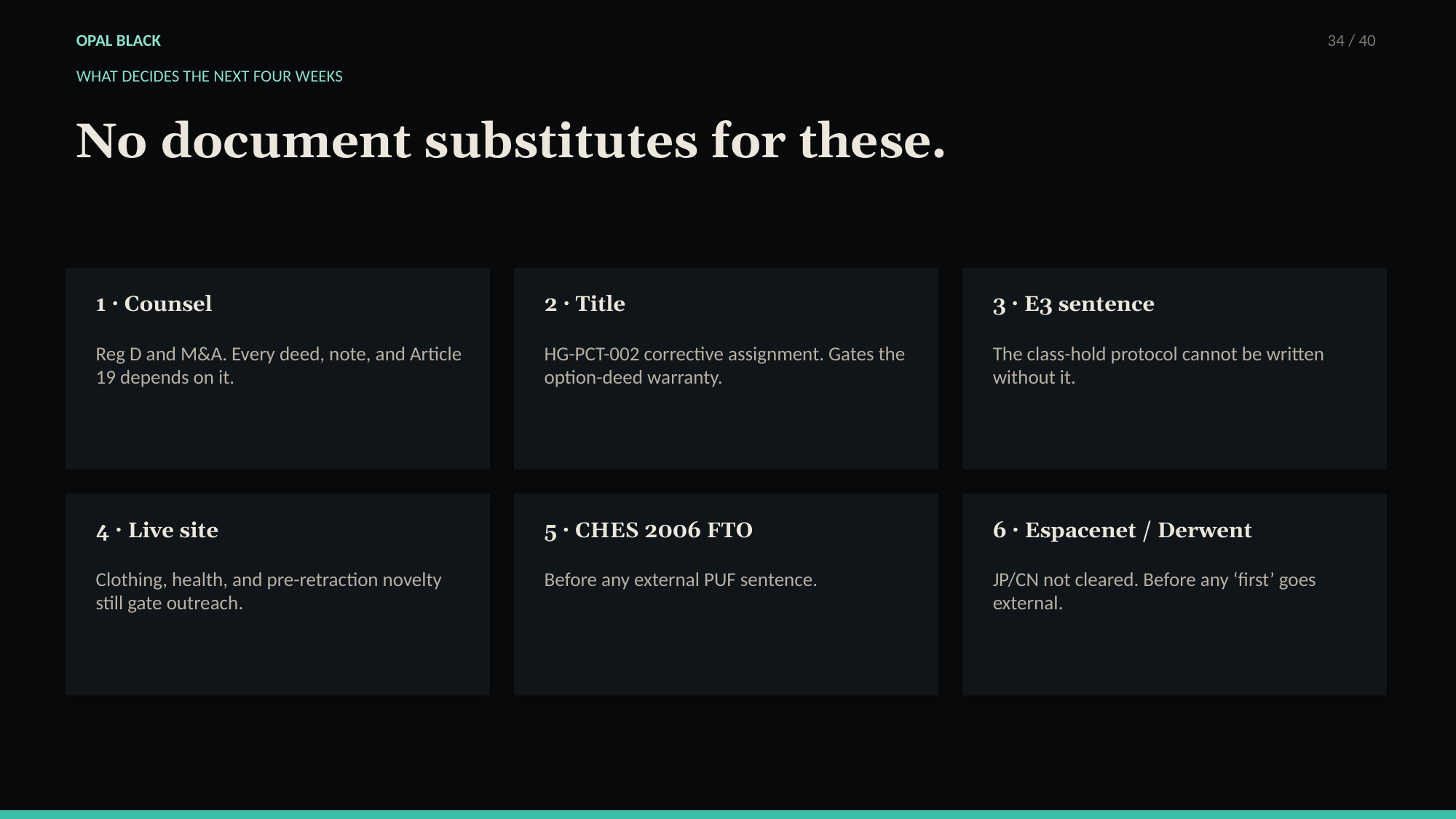

OPAL BLACK
34 / 40
WHAT DECIDES THE NEXT FOUR WEEKS
No document substitutes for these.

1 · Counsel
2 · Title
3 · E3 sentence
Reg D and M&A. Every deed, note, and Article 19 depends on it.
HG-PCT-002 corrective assignment. Gates the option-deed warranty.
The class-hold protocol cannot be written without it.

4 · Live site
5 · CHES 2006 FTO
6 · Espacenet / Derwent
Clothing, health, and pre-retraction novelty still gate outreach.
Before any external PUF sentence.
JP/CN not cleared. Before any ‘first’ goes external.